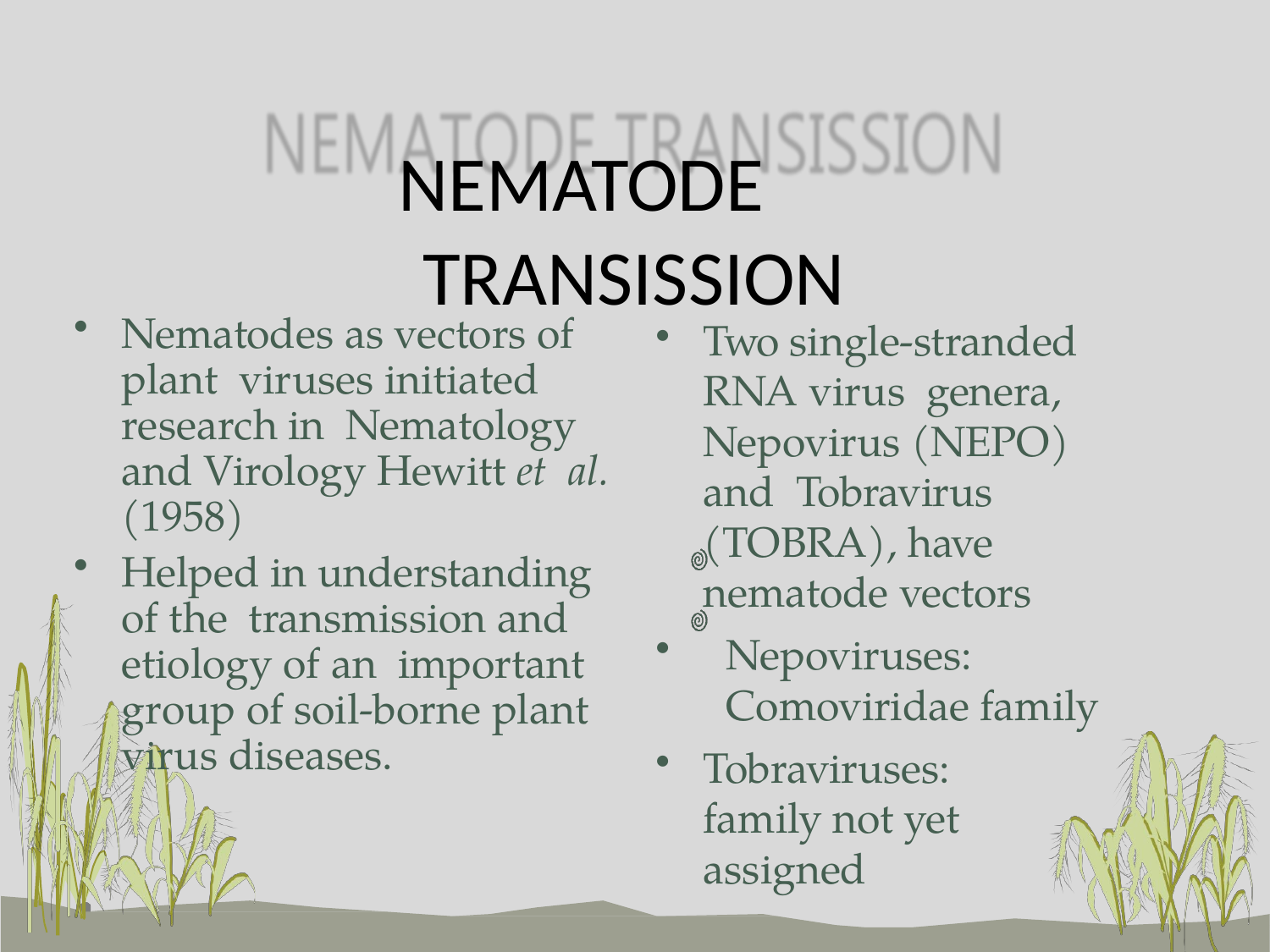

# NEMATODE	TRANSISSION

Nematodes as vectors of plant  viruses initiated research in  Nematology and Virology Hewitt et  al. (1958)
Helped in understanding of the  transmission and etiology of an  important group of soil-borne plant  virus diseases.
Two single-stranded RNA virus  genera, Nepovirus (NEPO) and  Tobravirus (TOBRA), have  nematode vectors
Nepoviruses: Comoviridae family
Tobraviruses: family not yet  assigned